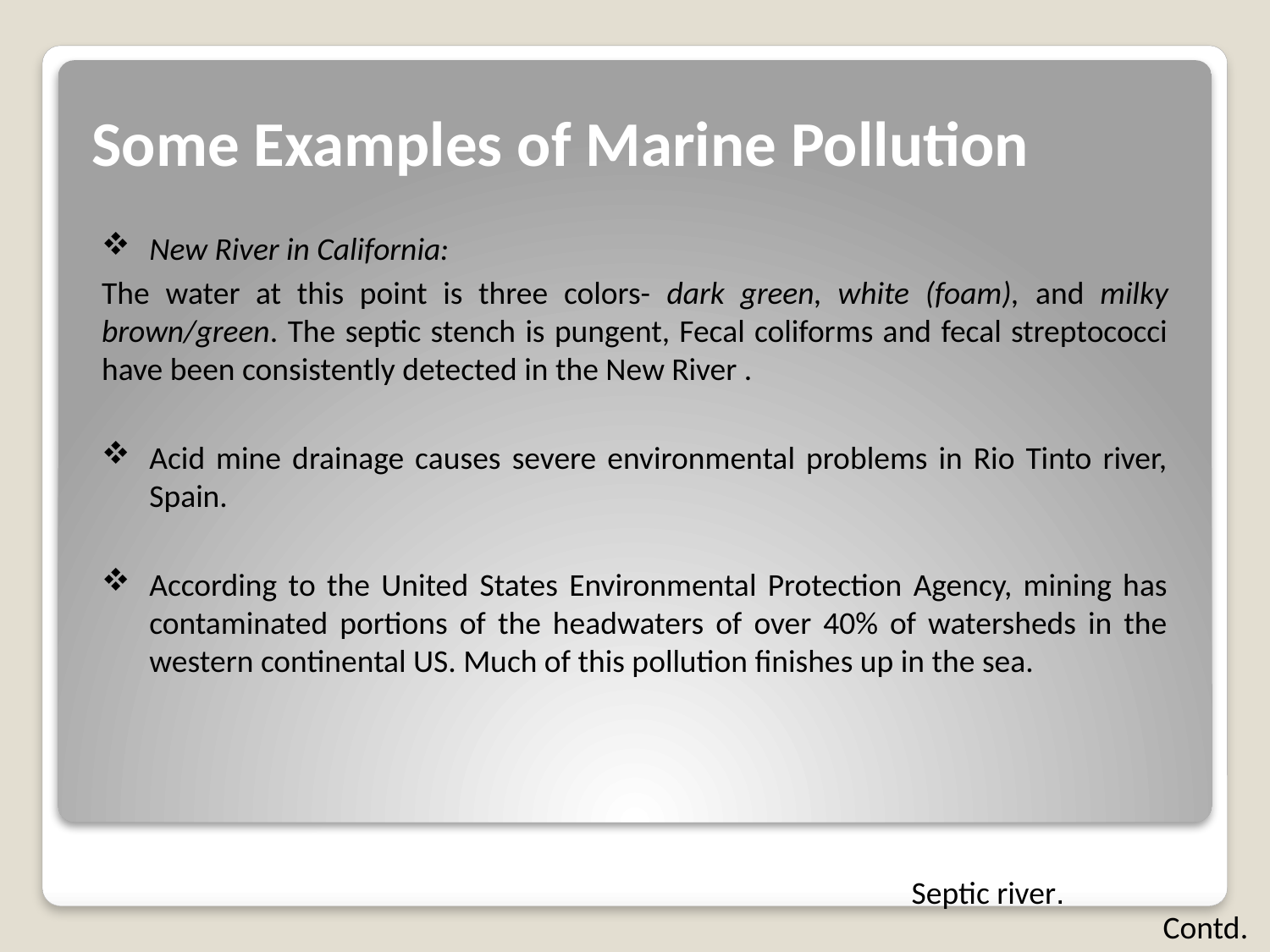

# Some Examples of Marine Pollution
New River in California:
The water at this point is three colors- dark green, white (foam), and milky brown/green. The septic stench is pungent, Fecal coliforms and fecal streptococci have been consistently detected in the New River .

Acid mine drainage causes severe environmental problems in Rio Tinto river, Spain.

According to the United States Environmental Protection Agency, mining has contaminated portions of the headwaters of over 40% of watersheds in the western continental US. Much of this pollution finishes up in the sea.

Septic river.
Contd.